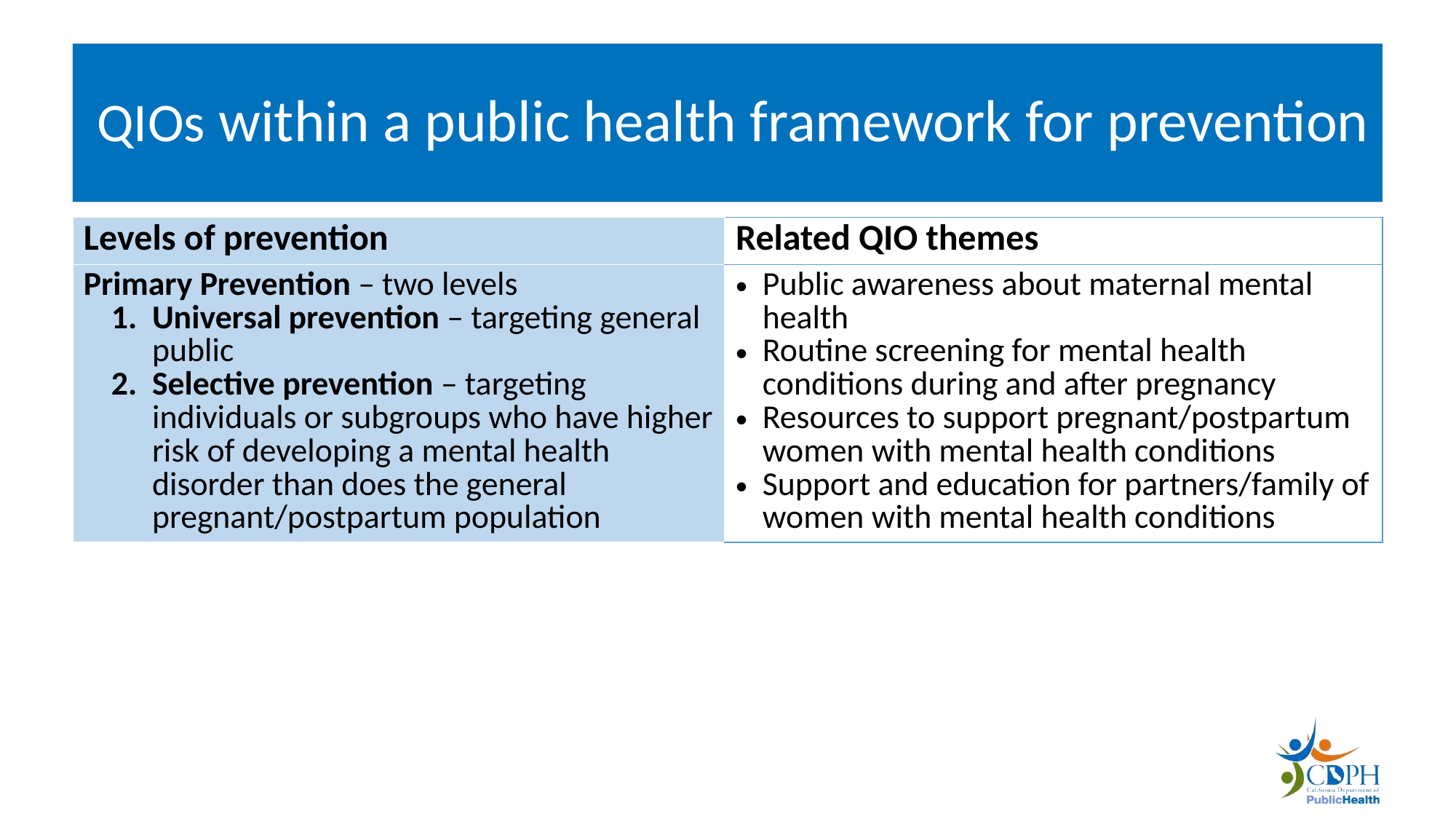

# QIOs within a public health framework for prevention
| Levels of prevention | Related QIO themes |
| --- | --- |
| Primary Prevention – two levels Universal prevention – targeting general public Selective prevention – targeting individuals or subgroups who have higher risk of developing a mental health disorder than does the general pregnant/postpartum population | Public awareness about maternal mental health Routine screening for mental health conditions during and after pregnancy Resources to support pregnant/postpartum women with mental health conditions Support and education for partners/family of women with mental health conditions |